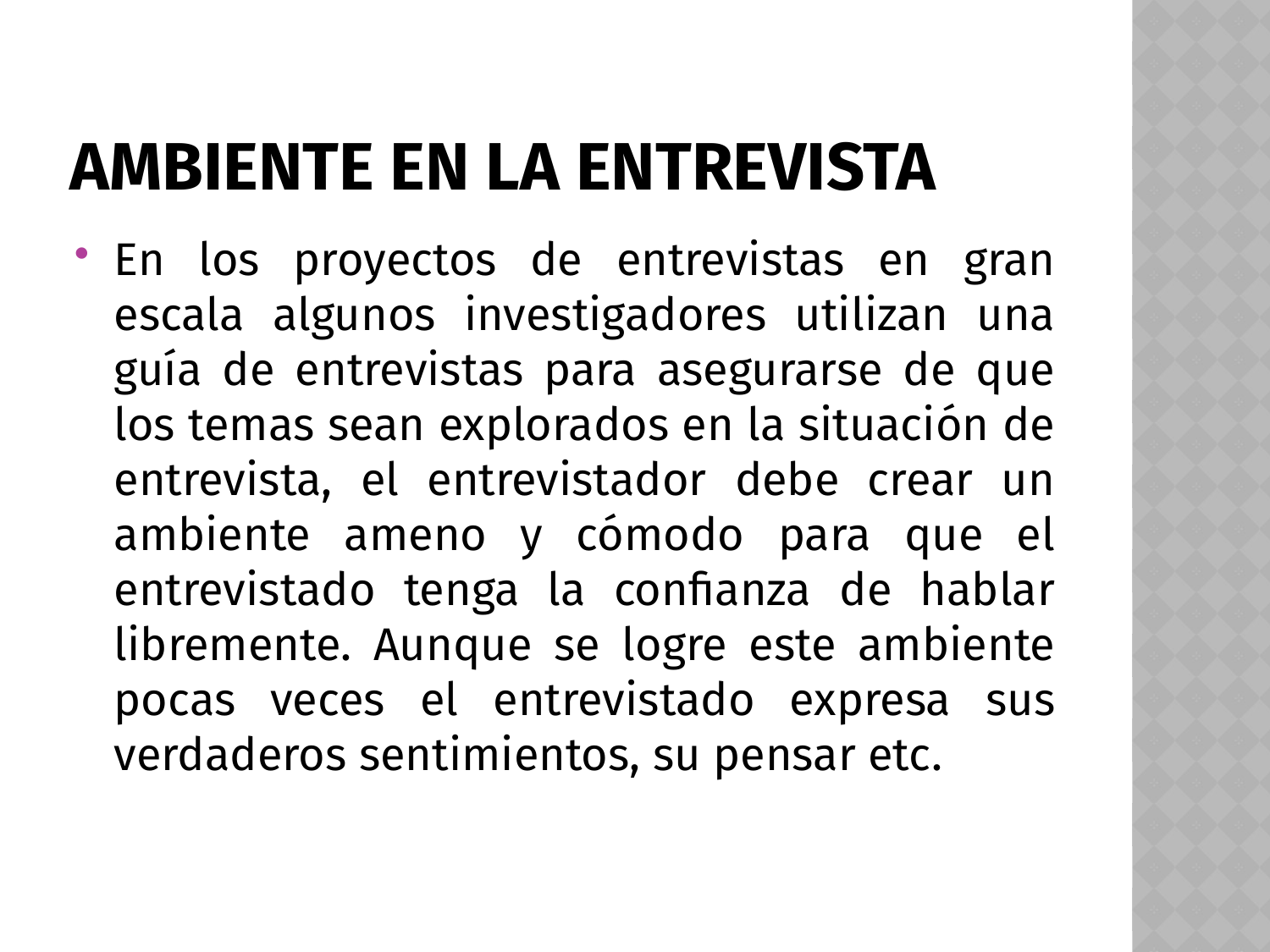

# AMBIENTE EN LA ENTREVISTA
En los proyectos de entrevistas en gran escala algunos investigadores utilizan una guía de entrevistas para asegurarse de que los temas sean explorados en la situación de entrevista, el entrevistador debe crear un ambiente ameno y cómodo para que el entrevistado tenga la confianza de hablar libremente. Aunque se logre este ambiente pocas veces el entrevistado expresa sus verdaderos sentimientos, su pensar etc.